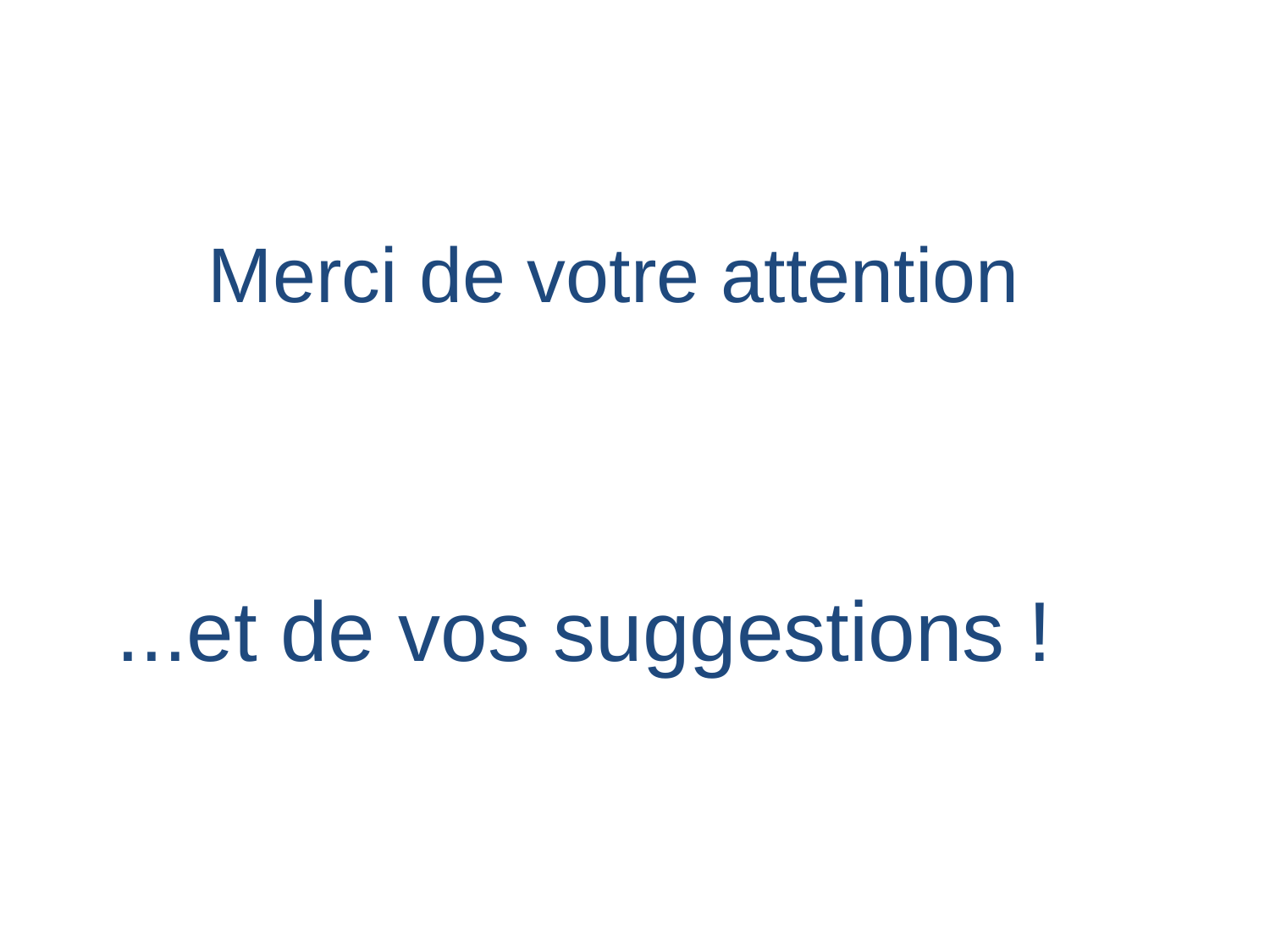

# Merci de votre attention

...et de vos suggestions !